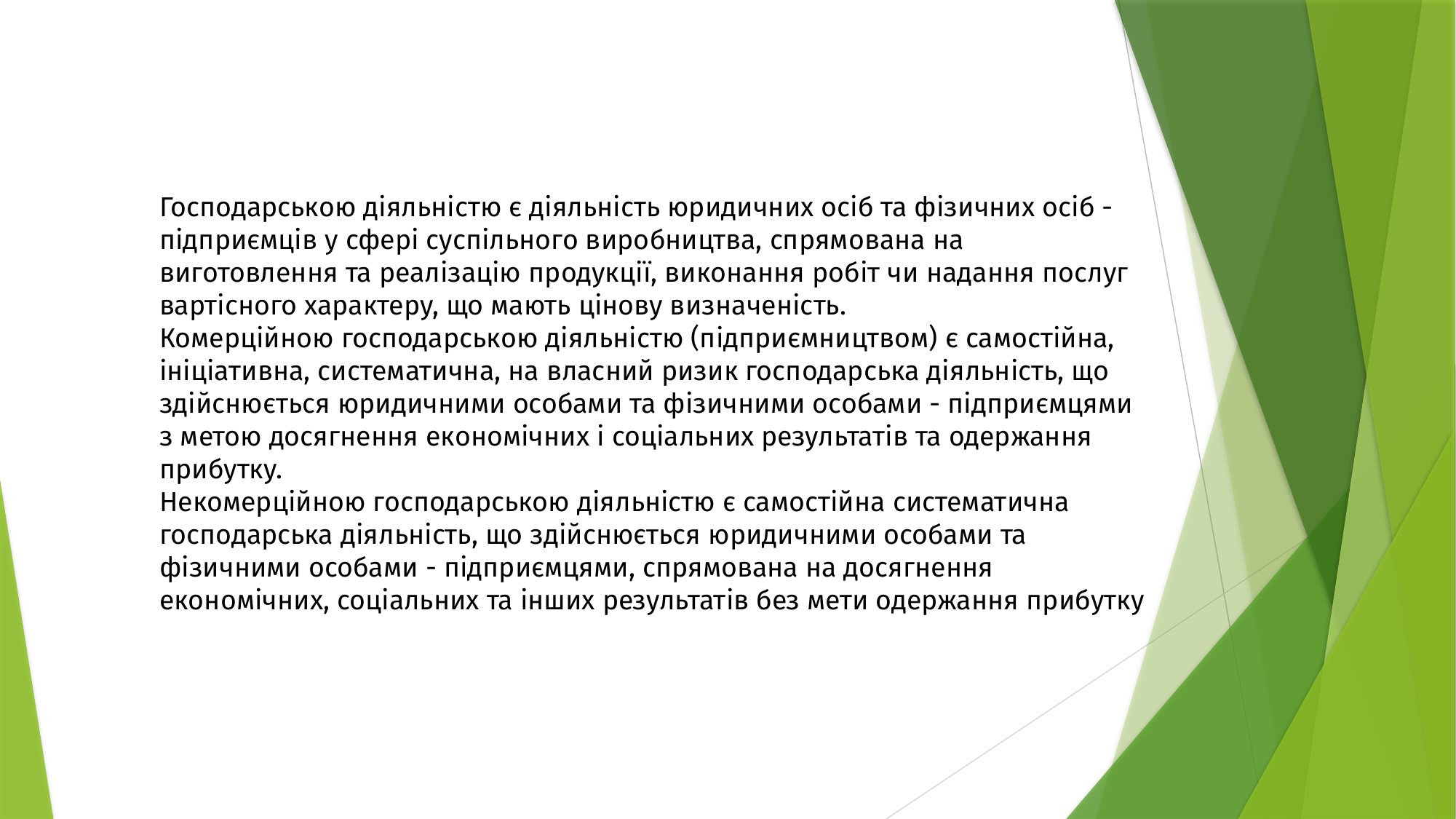

Господарською діяльністю є діяльність юридичних осіб та фізичних осіб - підприємців у сфері суспільного виробництва, спрямована на виготовлення та реалізацію продукції, виконання робіт чи надання послуг вартісного характеру, що мають цінову визначеність.
Комерційною господарською діяльністю (підприємництвом) є самостійна, ініціативна, систематична, на власний ризик господарська діяльність, що здійснюється юридичними особами та фізичними особами - підприємцями з метою досягнення економічних і соціальних результатів та одержання прибутку.
Некомерційною господарською діяльністю є самостійна систематична господарська діяльність, що здійснюється юридичними особами та фізичними особами - підприємцями, спрямована на досягнення економічних, соціальних та інших результатів без мети одержання прибутку